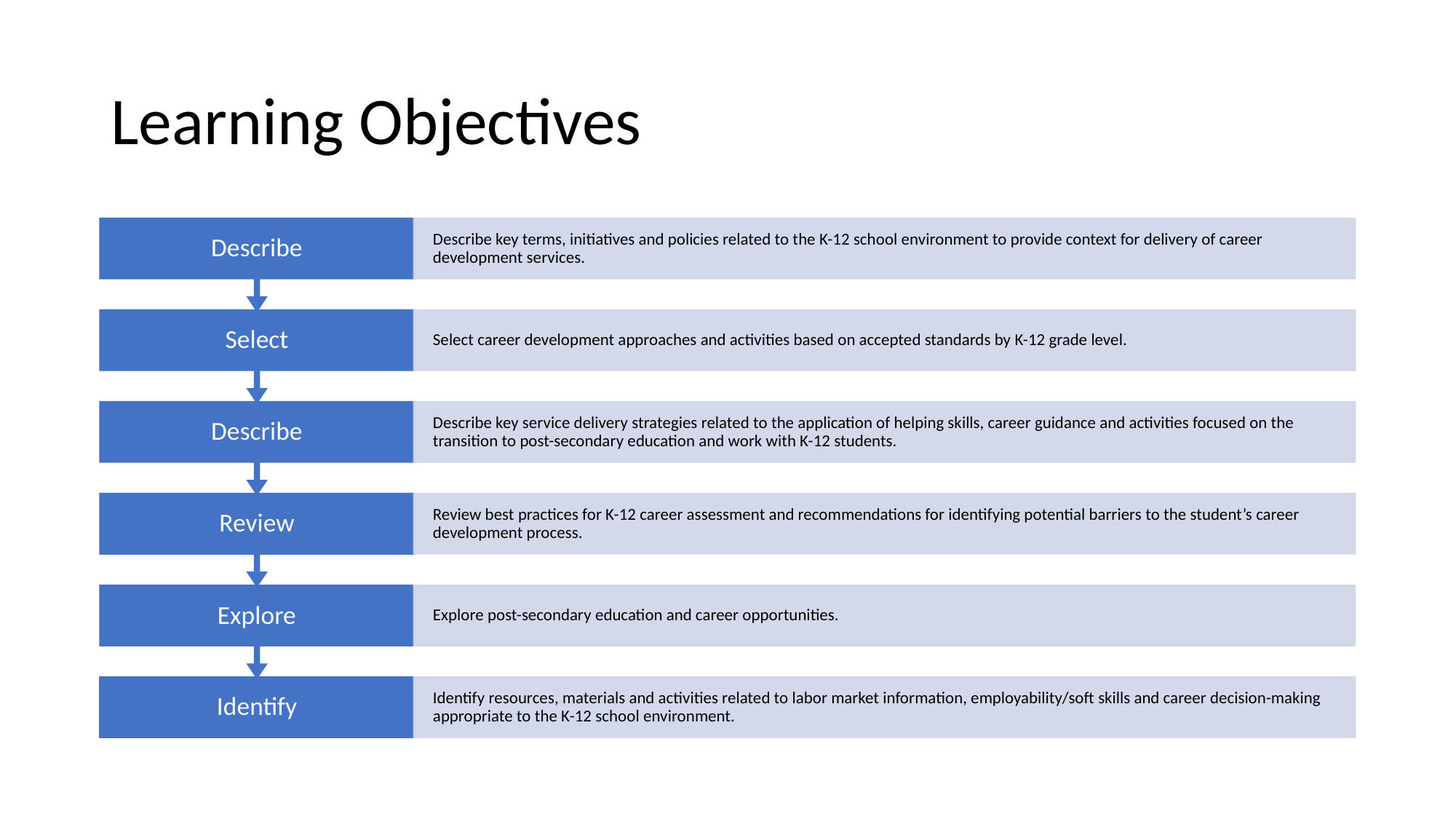

# Learning Objectives
Identify
Identify resources, materials and activities related to labor market information, employability/soft skills and career decision-making appropriate to the K-12 school environment.
Explore
Explore post-secondary education and career opportunities.
Review
Review best practices for K-12 career assessment and recommendations for identifying potential barriers to the student’s career development process.
Describe
Describe key service delivery strategies related to the application of helping skills, career guidance and activities focused on the transition to post-secondary education and work with K-12 students.
Select
Select career development approaches and activities based on accepted standards by K-12 grade level.
Describe
Describe key terms, initiatives and policies related to the K-12 school environment to provide context for delivery of career development services.